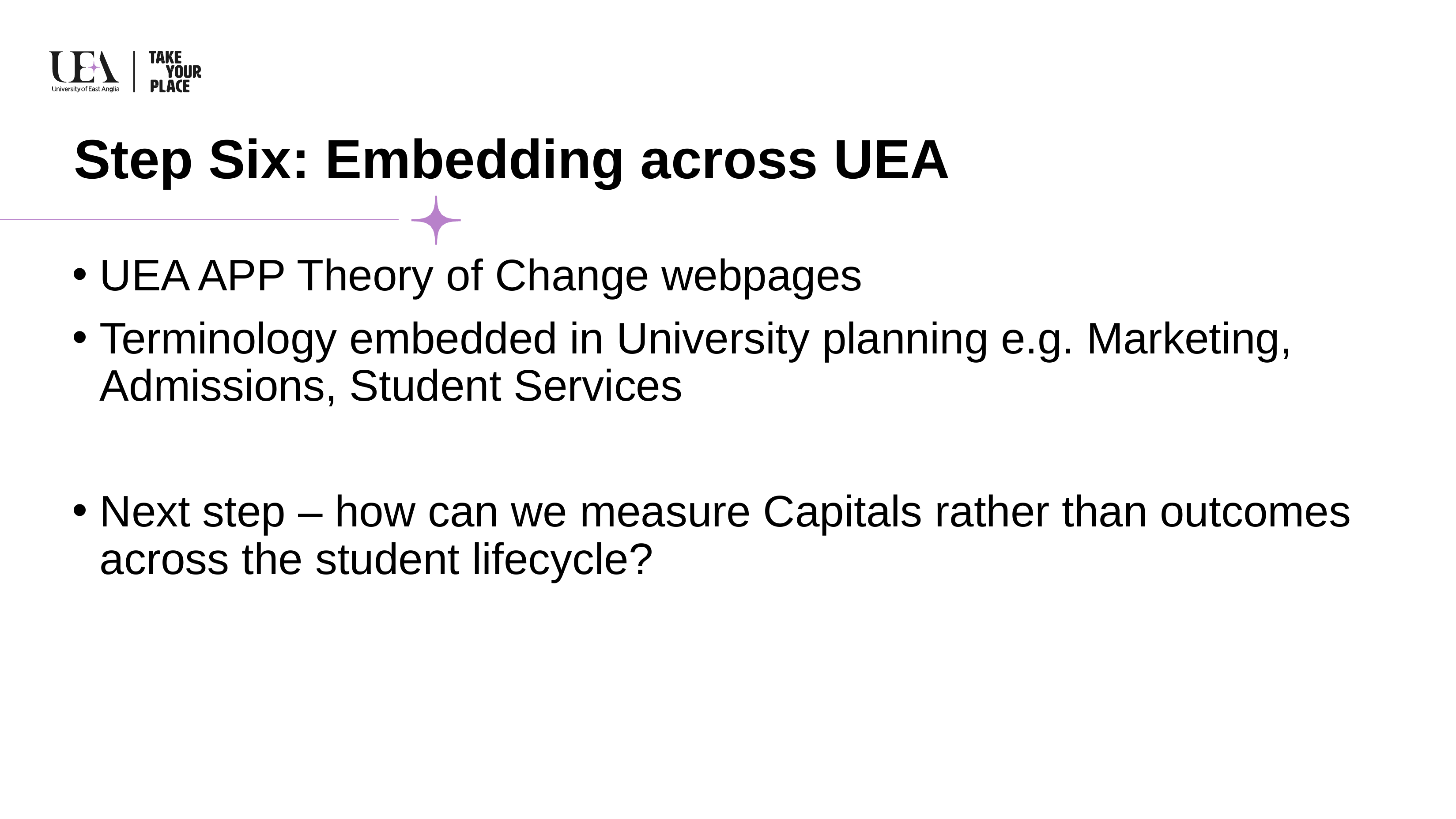

Step Six: Embedding across UEA
UEA APP Theory of Change webpages
Terminology embedded in University planning e.g. Marketing, Admissions, Student Services

Next step – how can we measure Capitals rather than outcomes across the student lifecycle?